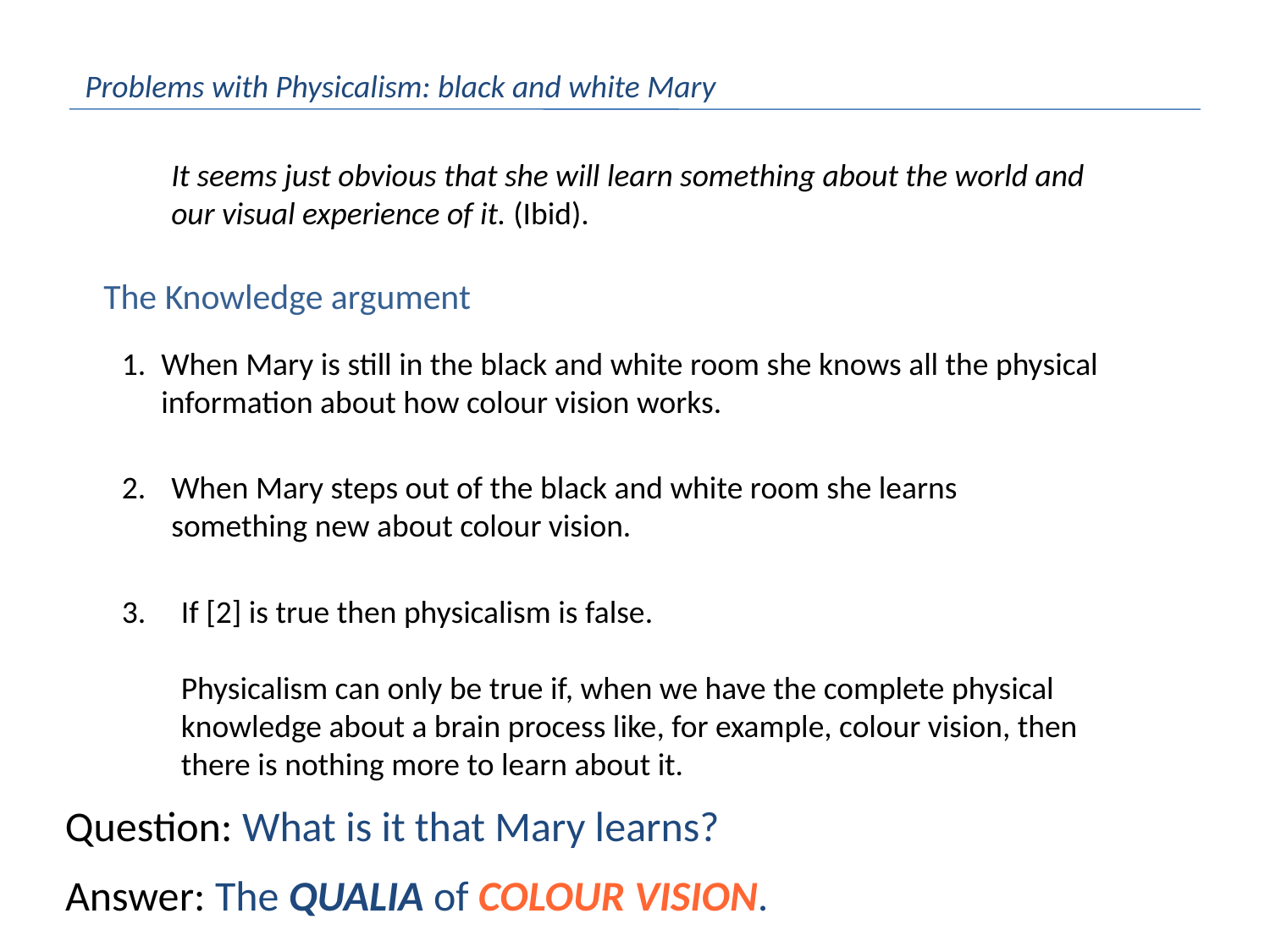

Problems with Physicalism: black and white Mary
It seems just obvious that she will learn something about the world and our visual experience of it. (Ibid).
The Knowledge argument
1.
When Mary is still in the black and white room she knows all the physical information about how colour vision works.
2.
When Mary steps out of the black and white room she learns something new about colour vision.
3.
If [2] is true then physicalism is false.

Physicalism can only be true if, when we have the complete physical knowledge about a brain process like, for example, colour vision, then there is nothing more to learn about it.
Question: What is it that Mary learns?
Answer: The QUALIA of COLOUR VISION.